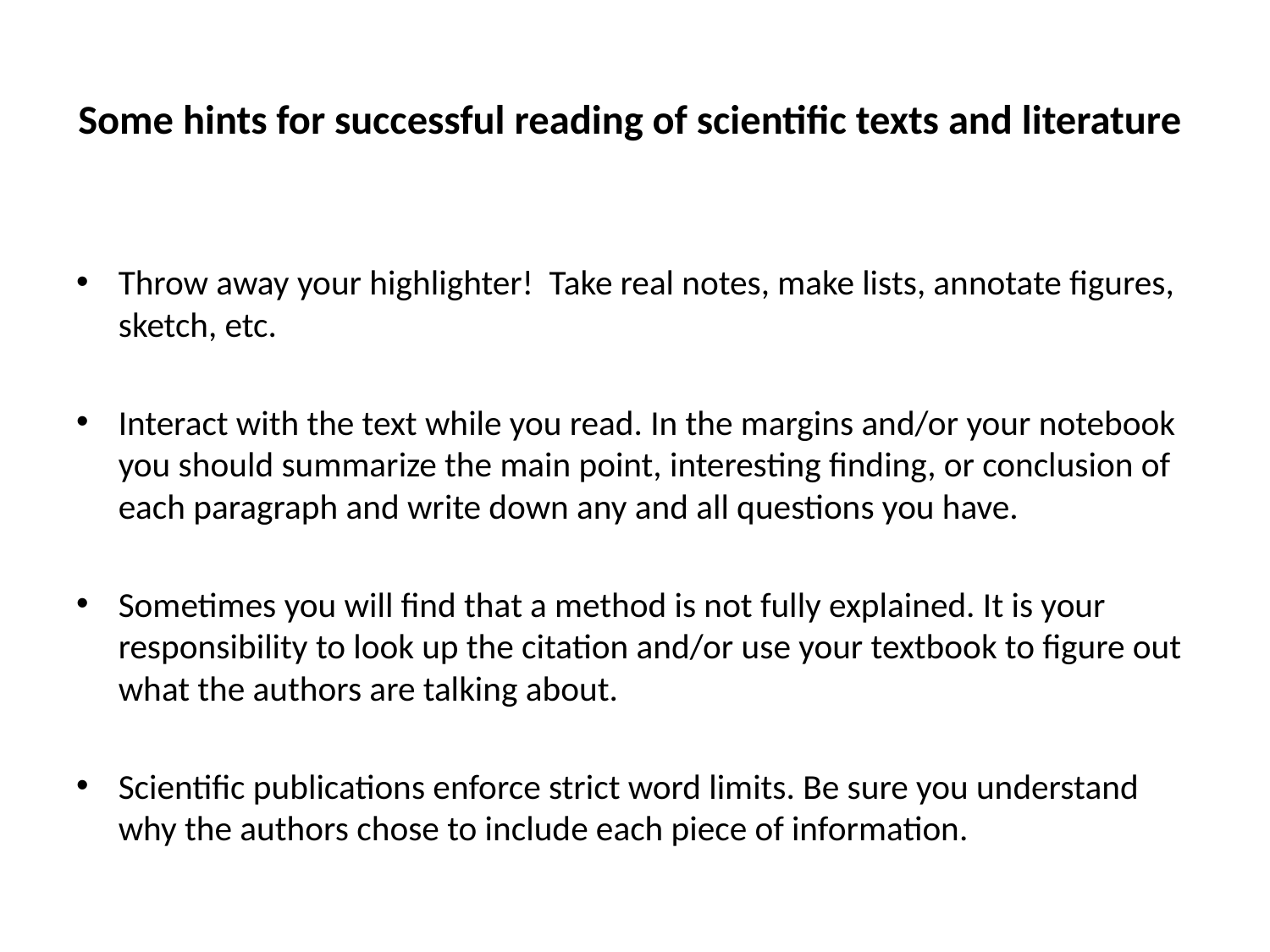

# Some hints for successful reading of scientific texts and literature
Throw away your highlighter!  Take real notes, make lists, annotate figures, sketch, etc.

Interact with the text while you read. In the margins and/or your notebook you should summarize the main point, interesting finding, or conclusion of each paragraph and write down any and all questions you have.

Sometimes you will find that a method is not fully explained. It is your responsibility to look up the citation and/or use your textbook to figure out what the authors are talking about.

Scientific publications enforce strict word limits. Be sure you understand why the authors chose to include each piece of information.